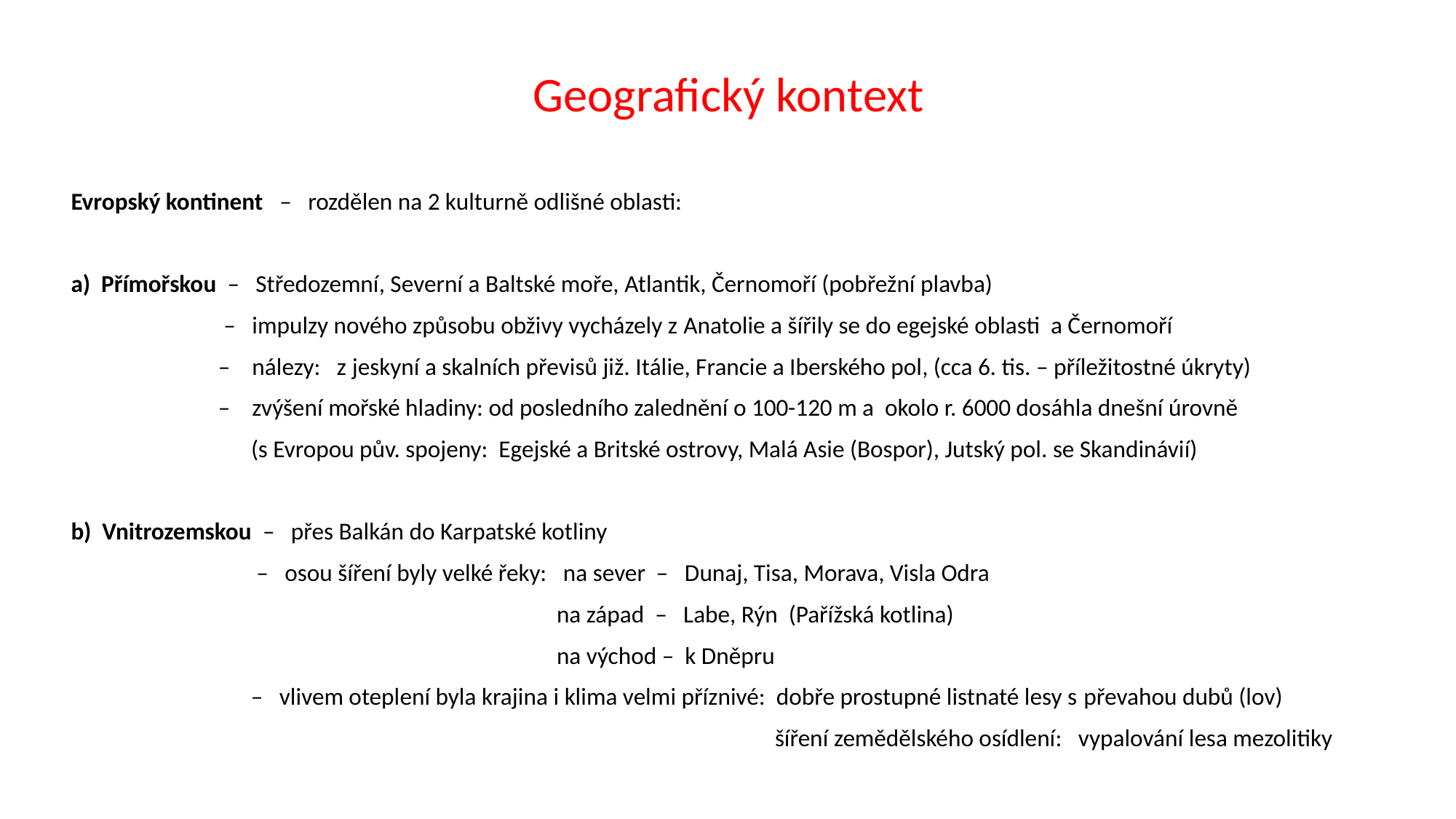

# Geografický kontext
Evropský kontinent   –   rozdělen na 2 kulturně odlišné oblasti:

a)  Přímořskou  –   Středozemní, Severní a Baltské moře, Atlantik, Černomoří (pobřežní plavba)
                            –   impulzy nového způsobu obživy vycházely z Anatolie a šířily se do egejské oblasti  a Černomoří
                           –    nálezy:   z jeskyní a skalních převisů již. Itálie, Francie a Iberského pol, (cca 6. tis. – příležitostné úkryty)
                           –    zvýšení mořské hladiny: od posledního zalednění o 100-120 m a  okolo r. 6000 dosáhla dnešní úrovně
                                 (s Evropou pův. spojeny:  Egejské a Britské ostrovy, Malá Asie (Bospor), Jutský pol. se Skandinávií)

b)  Vnitrozemskou  –   přes Balkán do Karpatské kotliny
                                  –   osou šíření byly velké řeky:   na sever  –   Dunaj, Tisa, Morava, Visla Odra
                                                                                         na západ  –   Labe, Rýn  (Pařížská kotlina)
                                                                                         na východ –  k Dněpru
                                 –   vlivem oteplení byla krajina i klima velmi příznivé:  dobře prostupné listnaté lesy s převahou dubů (lov)
                                                                                                                                 šíření zemědělského osídlení:   vypalování lesa mezolitiky